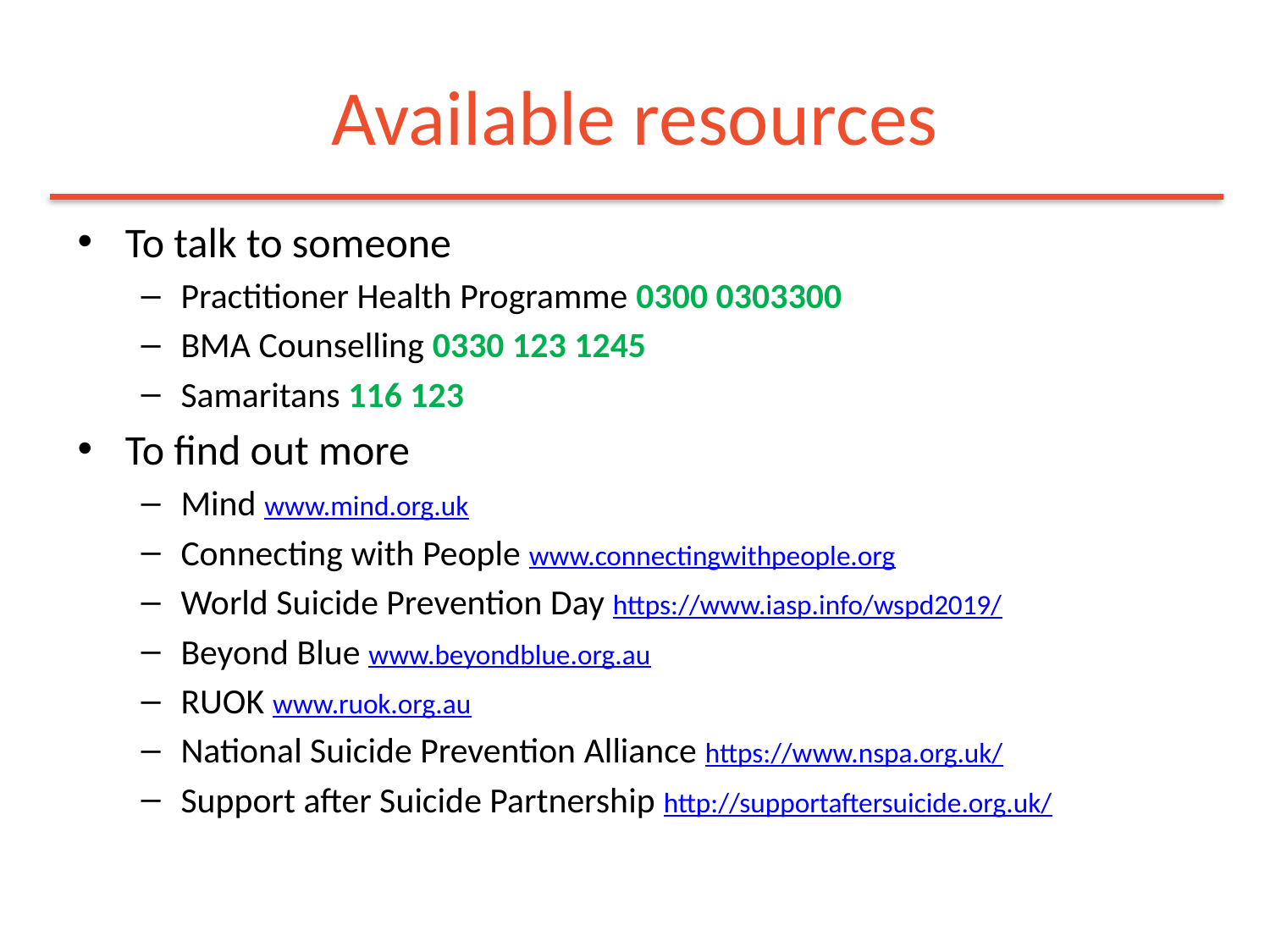

# Available resources
To talk to someone
Practitioner Health Programme 0300 0303300
BMA Counselling 0330 123 1245
Samaritans 116 123
To find out more
Mind www.mind.org.uk
Connecting with People www.connectingwithpeople.org
World Suicide Prevention Day https://www.iasp.info/wspd2019/
Beyond Blue www.beyondblue.org.au
RUOK www.ruok.org.au
National Suicide Prevention Alliance https://www.nspa.org.uk/
Support after Suicide Partnership http://supportaftersuicide.org.uk/